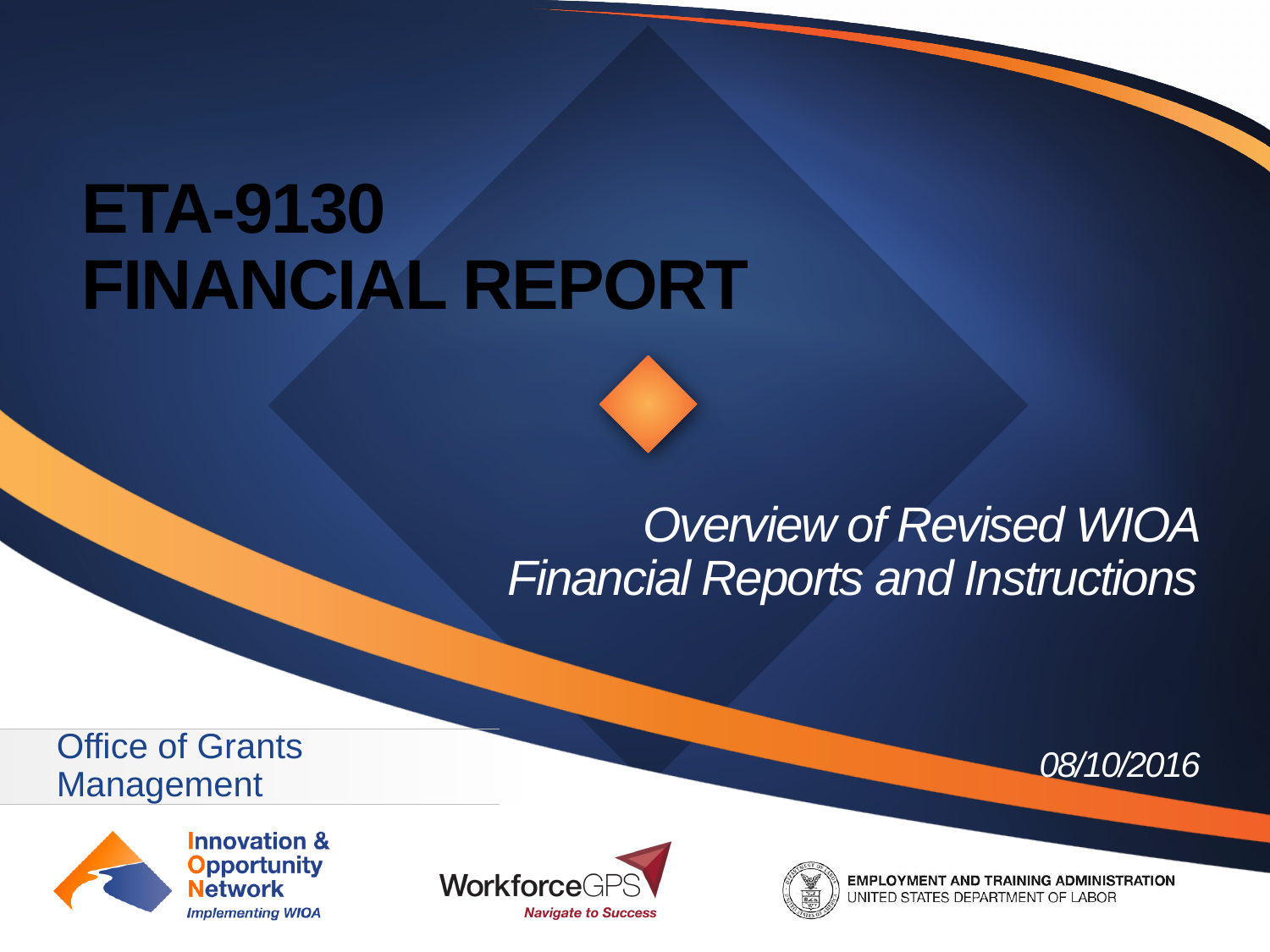

# ETA-9130 Financial Report
Overview of Revised WIOA Financial Reports and Instructions
Office of Grants Management
08/10/2016